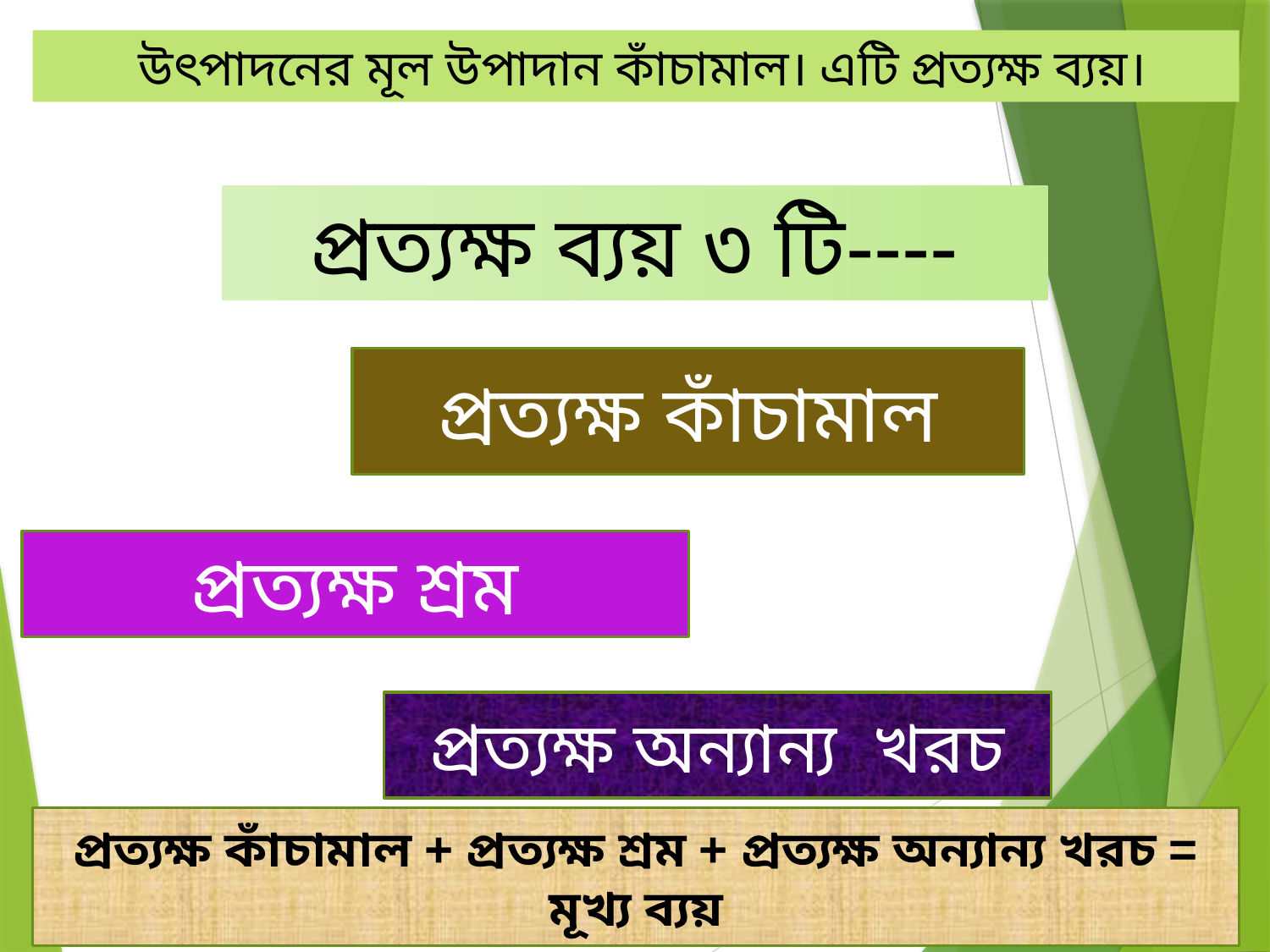

উৎপাদনের মূল উপাদান কাঁচামাল। এটি প্রত্যক্ষ ব্যয়।
প্রত্যক্ষ ব্যয় ৩ টি----
প্রত্যক্ষ কাঁচামাল
প্রত্যক্ষ শ্রম
প্রত্যক্ষ অন্যান্য  খরচ
প্রত্যক্ষ কাঁচামাল + প্রত্যক্ষ শ্রম + প্রত্যক্ষ অন্যান্য খরচ = মূখ্য ব্যয়